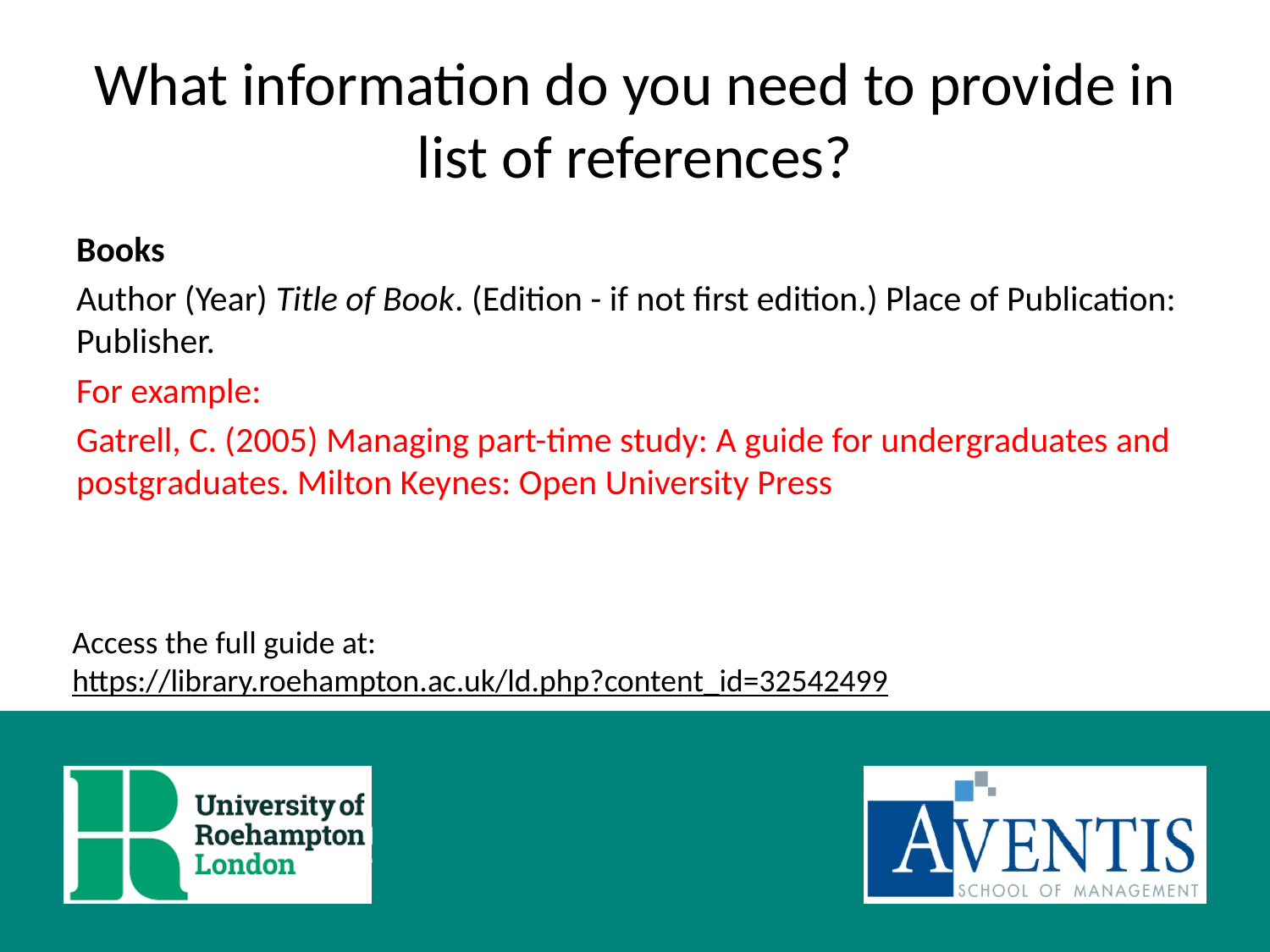

# What information do you need to provide in list of references?
Books
Author (Year) Title of Book. (Edition - if not first edition.) Place of Publication: Publisher.
For example:
Gatrell, C. (2005) Managing part-time study: A guide for undergraduates and postgraduates. Milton Keynes: Open University Press
Access the full guide at:
https://library.roehampton.ac.uk/ld.php?content_id=32542499